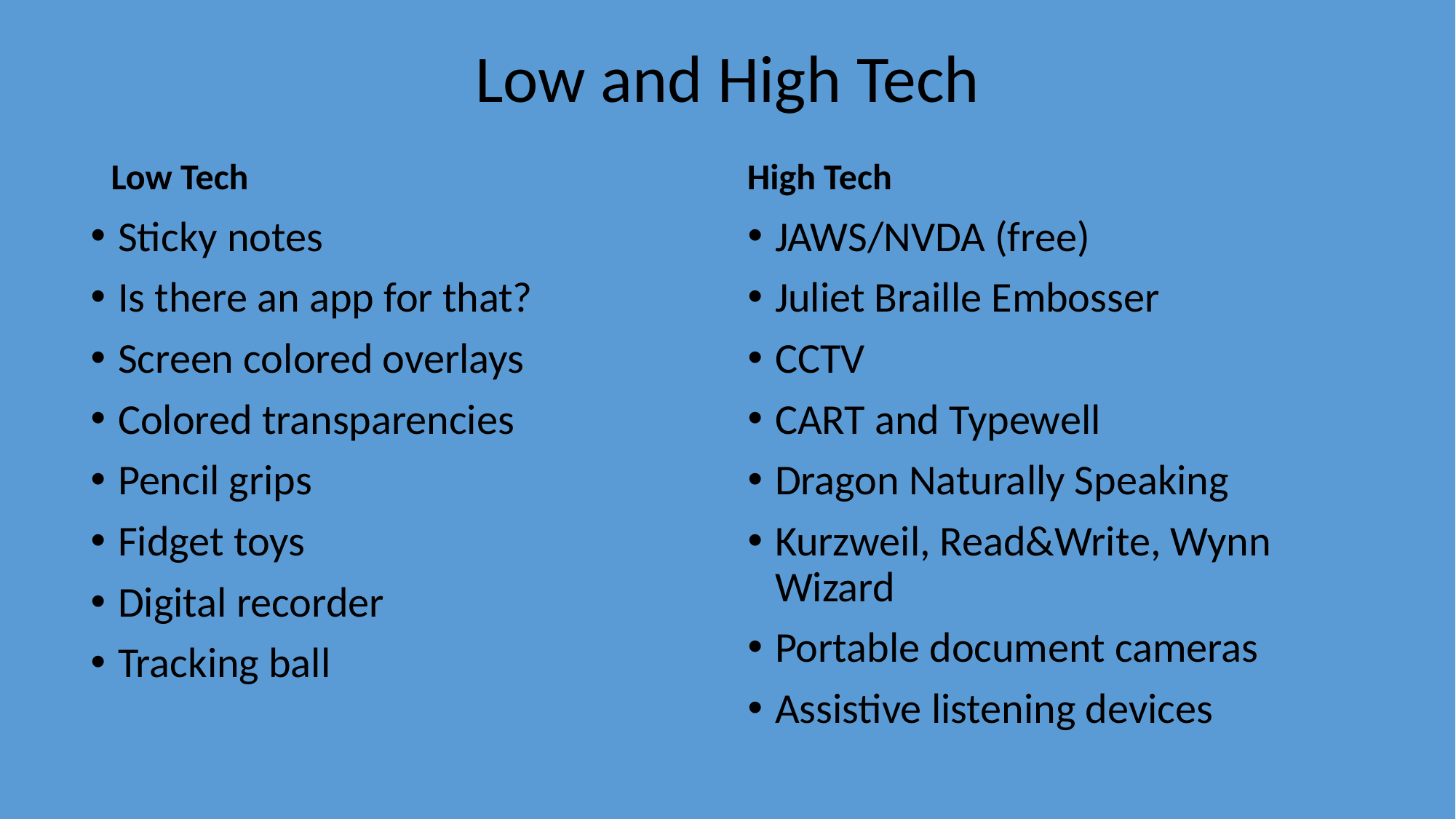

# Low and High Tech
Low Tech
High Tech
Sticky notes
Is there an app for that?
Screen colored overlays
Colored transparencies
Pencil grips
Fidget toys
Digital recorder
Tracking ball

JAWS/NVDA (free)
Juliet Braille Embosser
CCTV
CART and Typewell
Dragon Naturally Speaking
Kurzweil, Read&Write, Wynn Wizard
Portable document cameras
Assistive listening devices